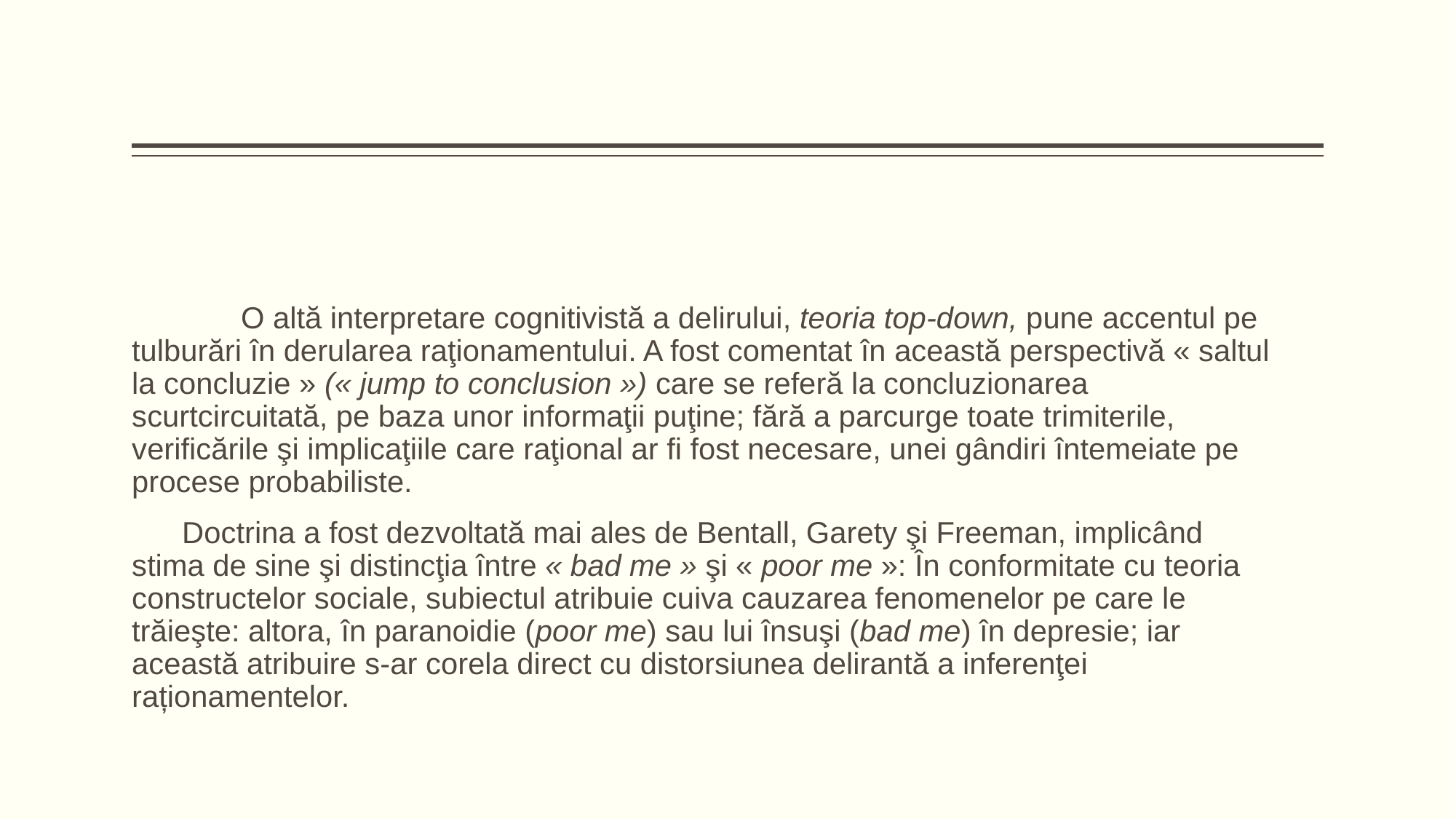

O altă interpretare cognitivistă a delirului, teoria top-down, pune accentul pe tulburări în derularea raţionamentului. A fost comentat în această perspectivă « saltul la concluzie » (« jump to conclusion ») care se referă la concluzionarea scurtcircuitată, pe baza unor informaţii puţine; fără a parcurge toate trimiterile, verificările şi implicaţiile care raţional ar fi fost necesare, unei gândiri întemeiate pe procese probabiliste.
      Doctrina a fost dezvoltată mai ales de Bentall, Garety şi Freeman, implicând stima de sine şi distincţia între « bad me » şi « poor me »: În conformitate cu teoria constructelor sociale, subiectul atribuie cuiva cauzarea fenomenelor pe care le trăieşte: altora, în paranoidie (poor me) sau lui însuşi (bad me) în depresie; iar această atribuire s-ar corela direct cu distorsiunea delirantă a inferenţei raționamentelor.